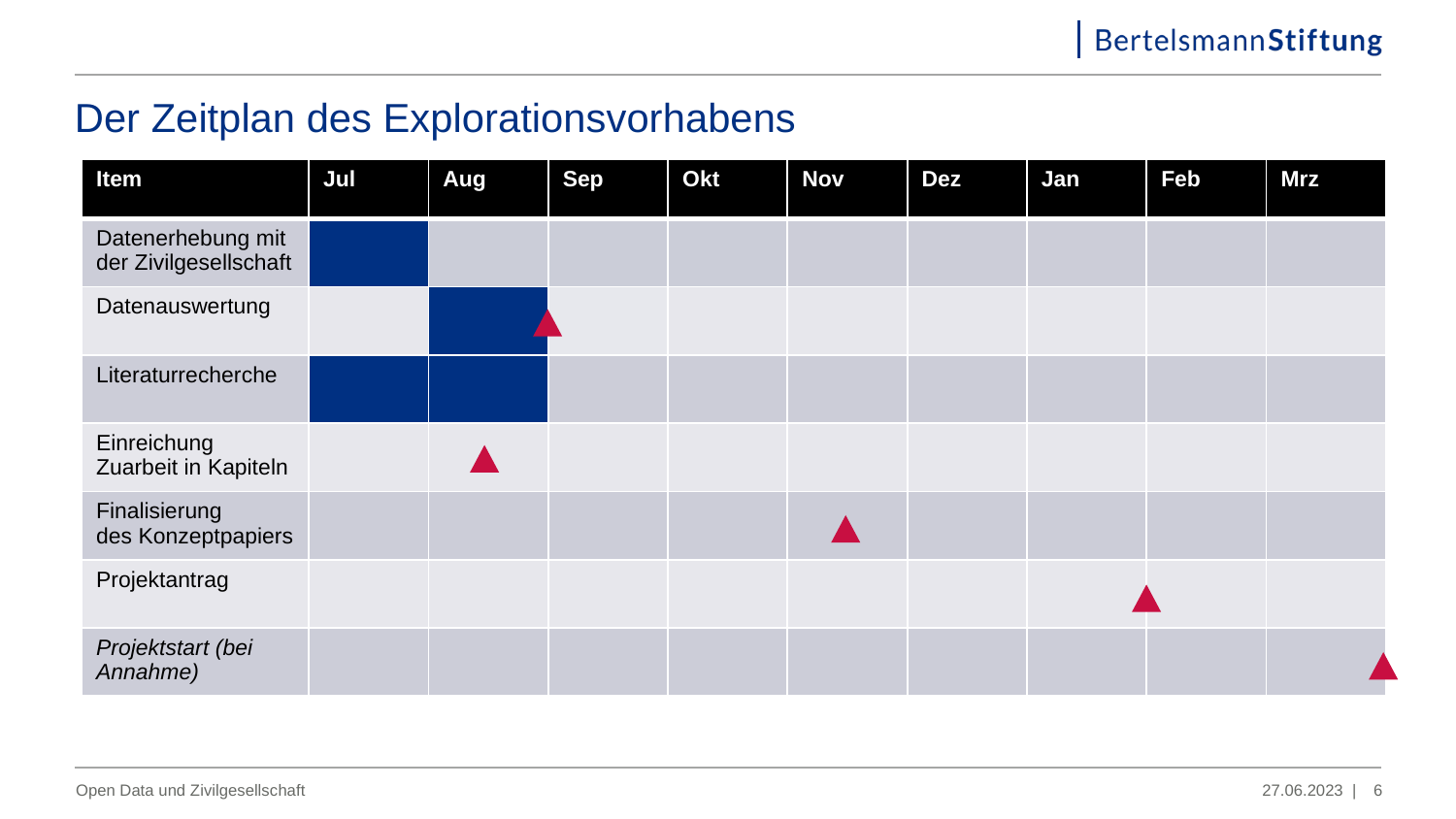

# Der Zeitplan des Explorationsvorhabens
| Item | Jul | Aug | Sep | Okt | Nov | Dez | Jan | Feb | Mrz |
| --- | --- | --- | --- | --- | --- | --- | --- | --- | --- |
| Datenerhebung mit der Zivilgesellschaft |  |  |  |  |  |  |  |  |  |
| Datenauswertung |  |  |  |  |  |  |  |  |  |
| Literaturrecherche |  |  |  |  |  |  |  |  |  |
| Einreichung Zuarbeit in Kapiteln |  |  |  |  |  |  |  |  |  |
| Finalisierung des Konzeptpapiers |  |  |  |  |  |  |  |  |  |
| Projektantrag |  |  |  |  |  |  |  |  |  |
| Projektstart (bei Annahme) |  |  |  |  |  |  |  |  |  |

Open Data und Zivilgesellschaft
27.06.2023  |
6